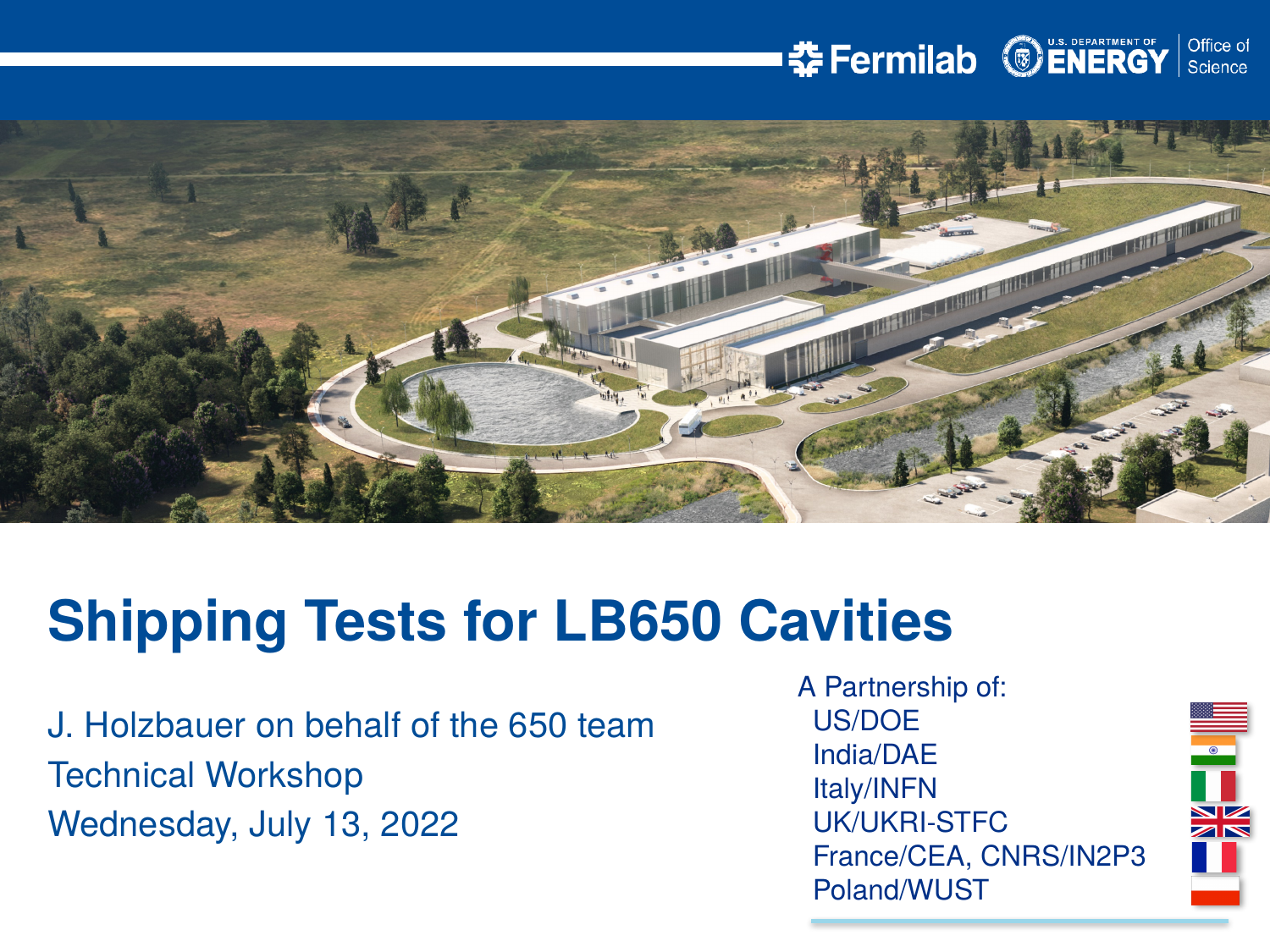

Shipping Tests for LB650 Cavities
J. Holzbauer on behalf of the 650 team
Technical Workshop
Wednesday, July 13, 2022